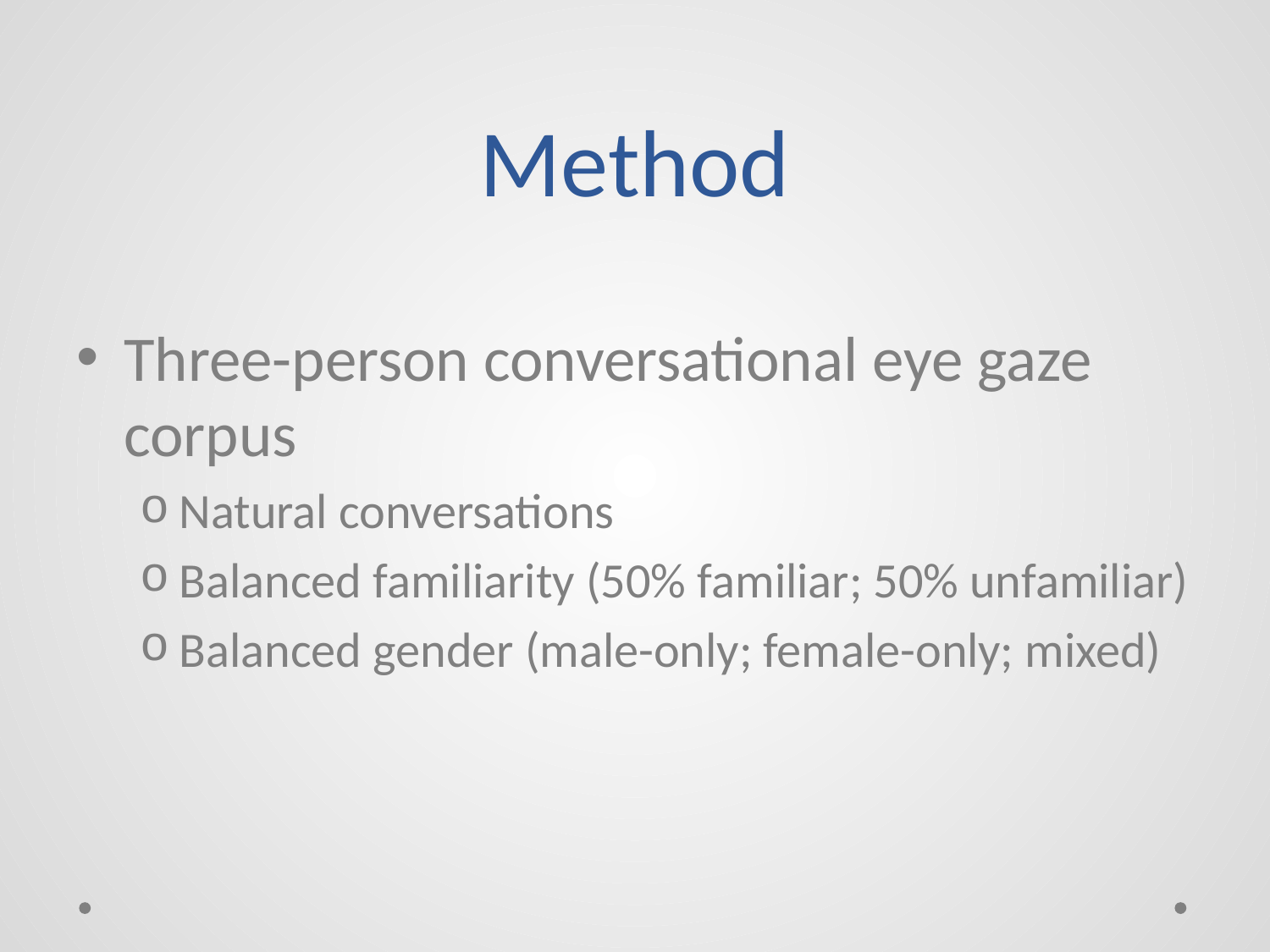

# Method

Three-person conversational eye gaze corpus
Natural conversations
Balanced familiarity (50% familiar; 50% unfamiliar)
Balanced gender (male-only; female-only; mixed)